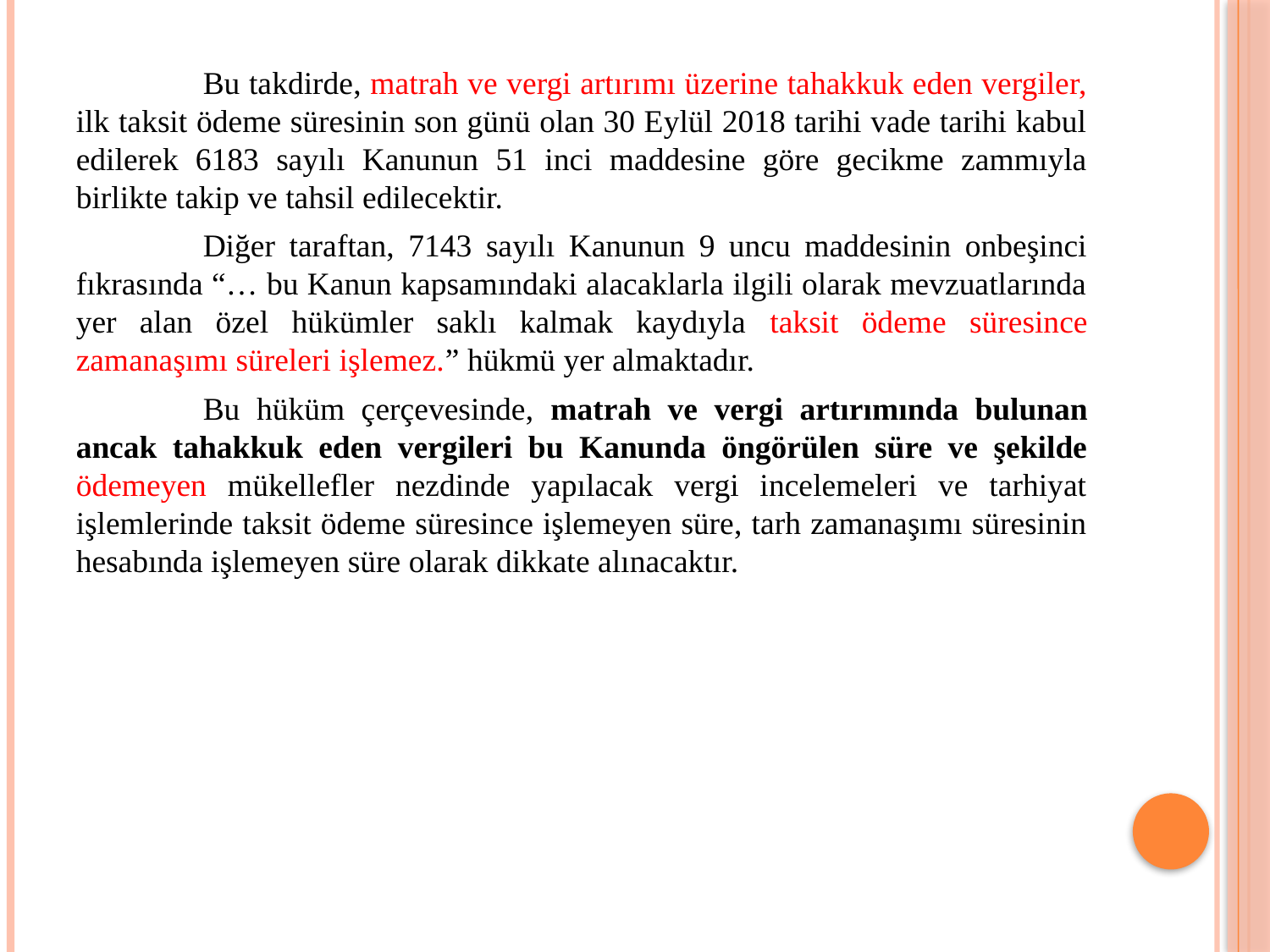

Bu takdirde, matrah ve vergi artırımı üzerine tahakkuk eden vergiler, ilk taksit ödeme süresinin son günü olan 30 Eylül 2018 tarihi vade tarihi kabul edilerek 6183 sayılı Kanunun 51 inci maddesine göre gecikme zammıyla birlikte takip ve tahsil edilecektir.
	Diğer taraftan, 7143 sayılı Kanunun 9 uncu maddesinin onbeşinci fıkrasında “… bu Kanun kapsamındaki alacaklarla ilgili olarak mevzuatlarında yer alan özel hükümler saklı kalmak kaydıyla taksit ödeme süresince zamanaşımı süreleri işlemez.” hükmü yer almaktadır.
	Bu hüküm çerçevesinde, matrah ve vergi artırımında bulunan ancak tahakkuk eden vergileri bu Kanunda öngörülen süre ve şekilde ödemeyen mükellefler nezdinde yapılacak vergi incelemeleri ve tarhiyat işlemlerinde taksit ödeme süresince işlemeyen süre, tarh zamanaşımı süresinin hesabında işlemeyen süre olarak dikkate alınacaktır.